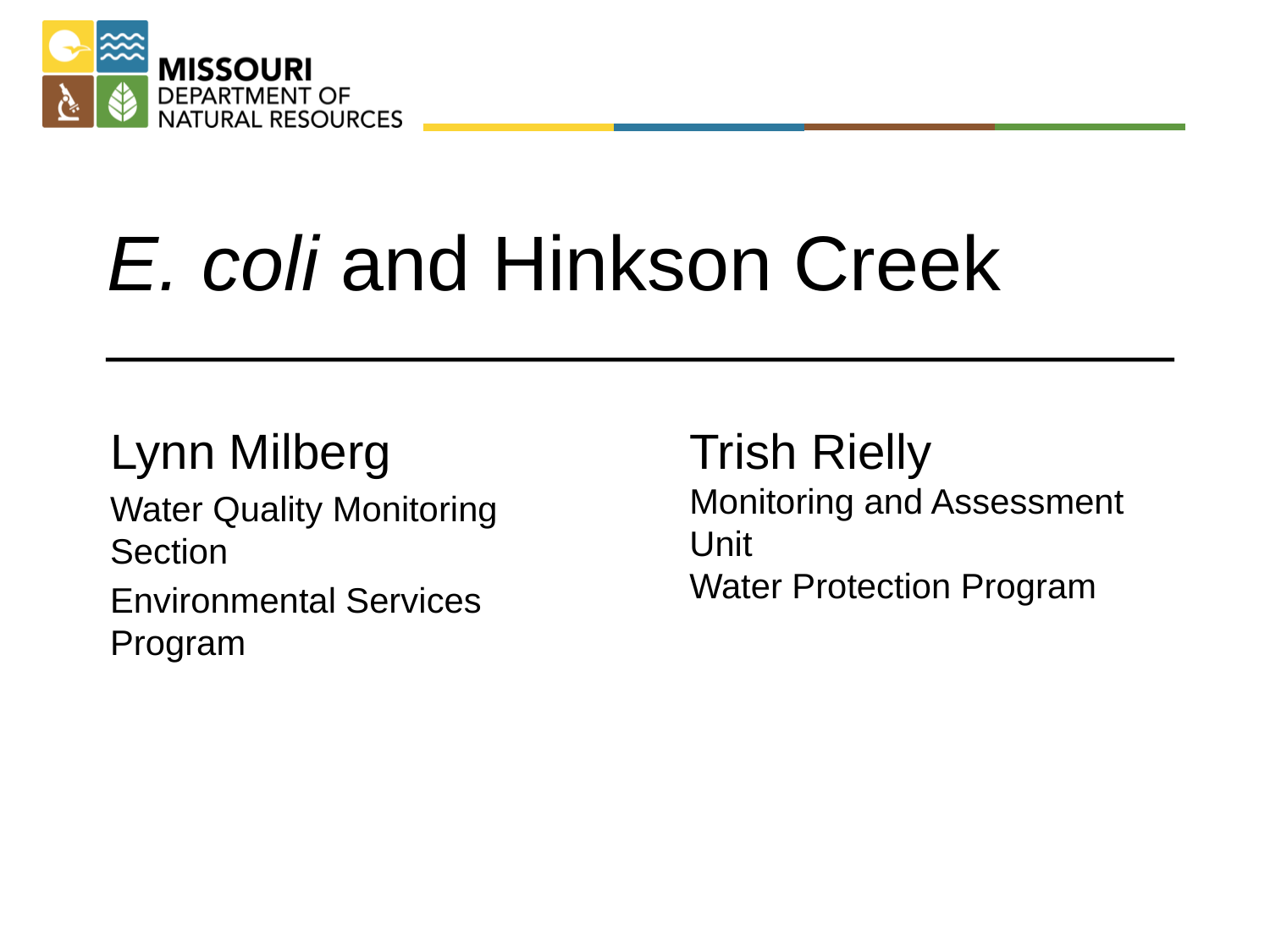

E. coli and Hinkson Creek

Lynn Milberg
Water Quality Monitoring Section
Environmental Services Program

Trish Rielly
Monitoring and Assessment Unit
Water Protection Program